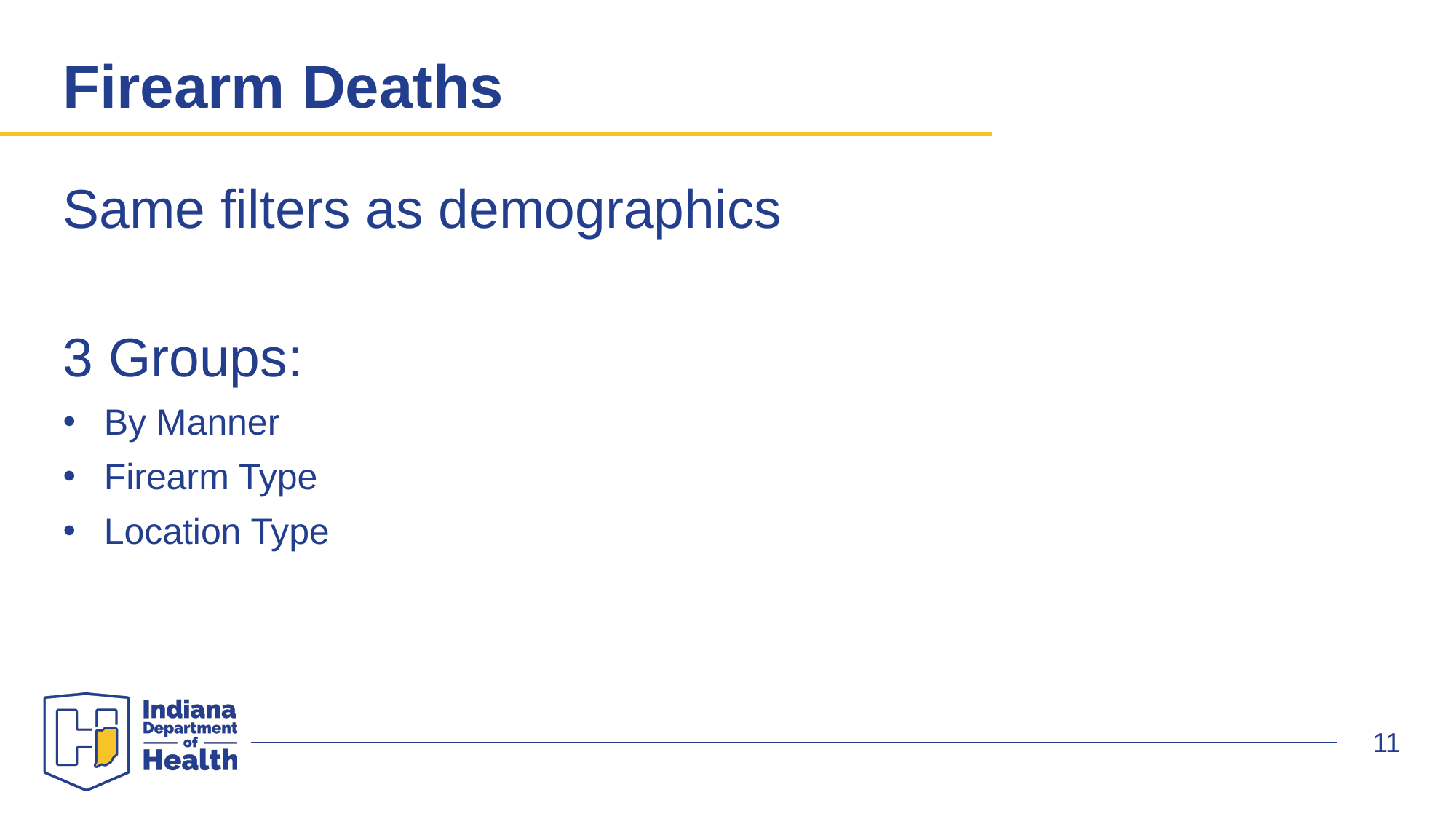

# Firearm Deaths
Same filters as demographics

3 Groups:
By Manner
Firearm Type
Location Type
11